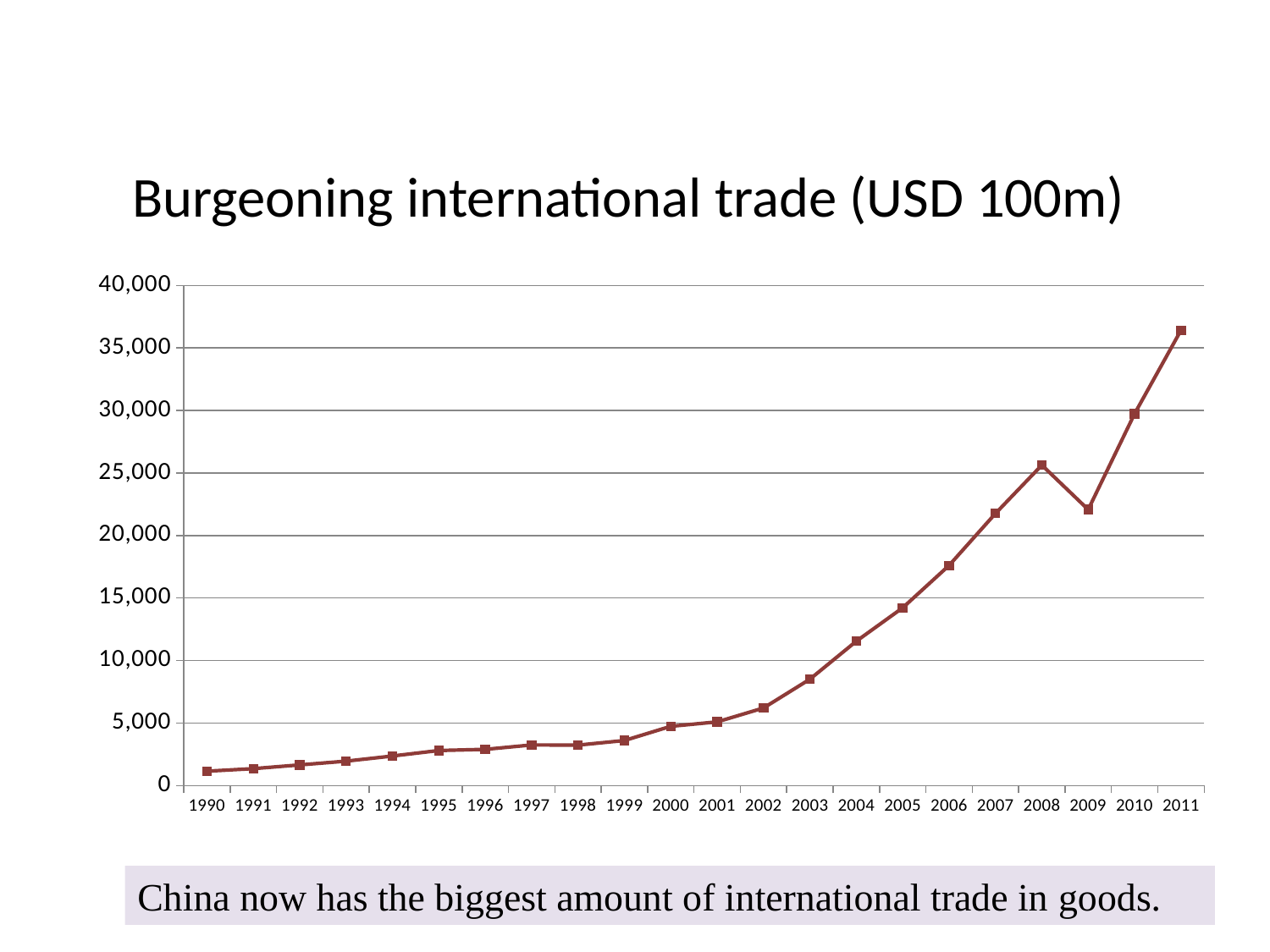

# Burgeoning international trade (USD 100m)

### Chart

| Category |  |
|---|---|
| 1990 | 1154.4 |
| 1991 | 1357.0 |
| 1992 | 1655.3 |
| 1993 | 1957.0 |
| 1994 | 2366.2 |
| 1995 | 2808.6 |
| 1996 | 2898.8 |
| 1997 | 3251.6 |
| 1998 | 3239.5 |
| 1999 | 3606.3 |
| 2000 | 4742.900000000001 |
| 2001 | 5096.5 |
| 2002 | 6207.7 |
| 2003 | 8509.879999999928 |
| 2004 | 11545.5 |
| 2005 | 14219.1 |
| 2006 | 17604.4 |
| 2007 | 21765.7 |
| 2008 | 25632.55227522 |
| 2009 | 22075.350024179996 |
| 2010 | 29739.98321 |
| 2011 | 36418.6 |
China now has the biggest amount of international trade in goods.
-45-
5